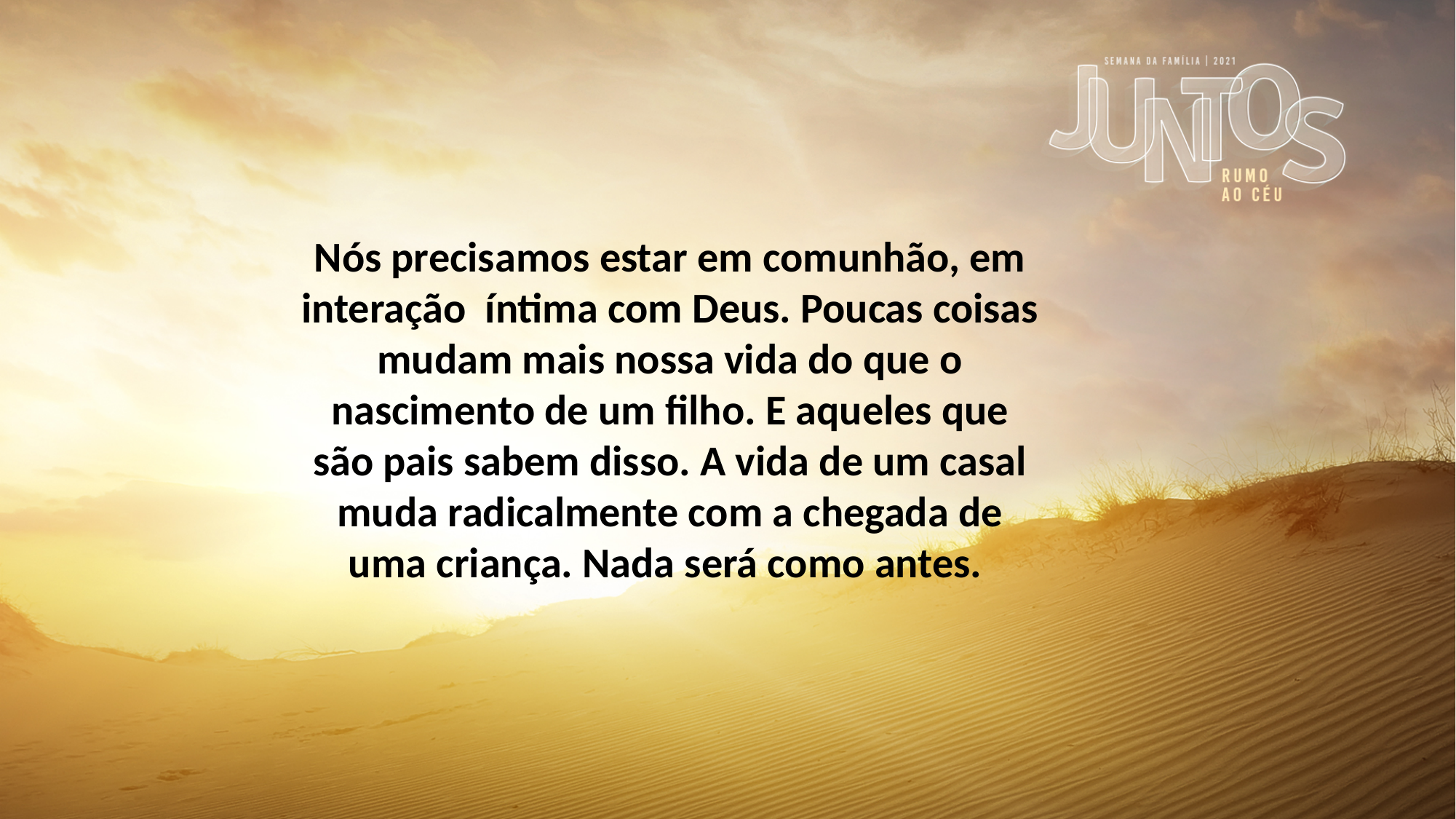

Nós precisamos estar em comunhão, em interação  íntima com Deus. Poucas coisas mudam mais nossa vida do que o nascimento de um filho. E aqueles que são pais sabem disso. A vida de um casal muda radicalmente com a chegada de uma criança. Nada será como antes.